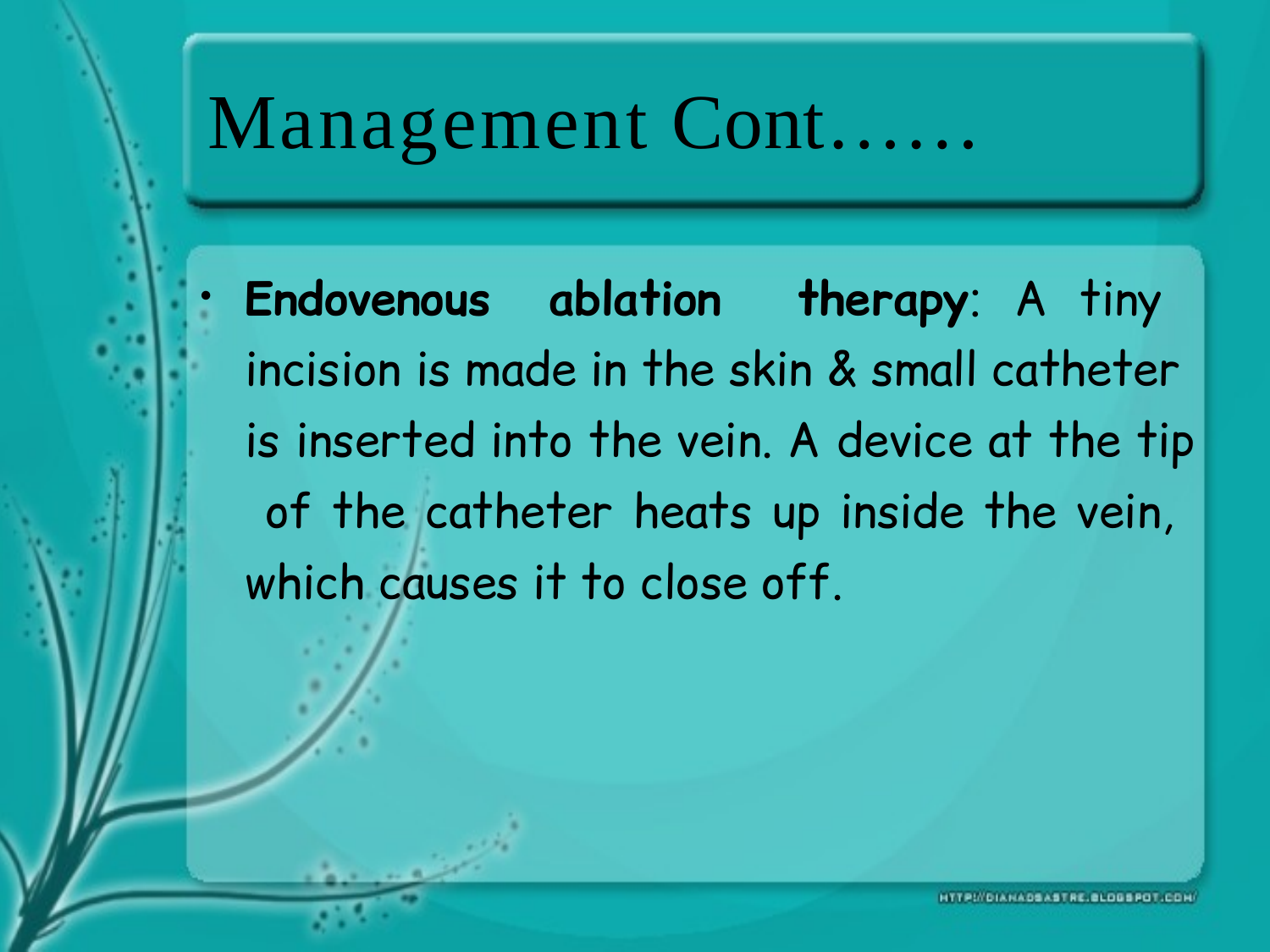

# Management Cont……
Endovenous ablation  therapy: A tiny  incision is made in the skin & small catheter  is inserted into the vein. A device at the tip  of the catheter heats up inside the vein,  which causes it to close off.